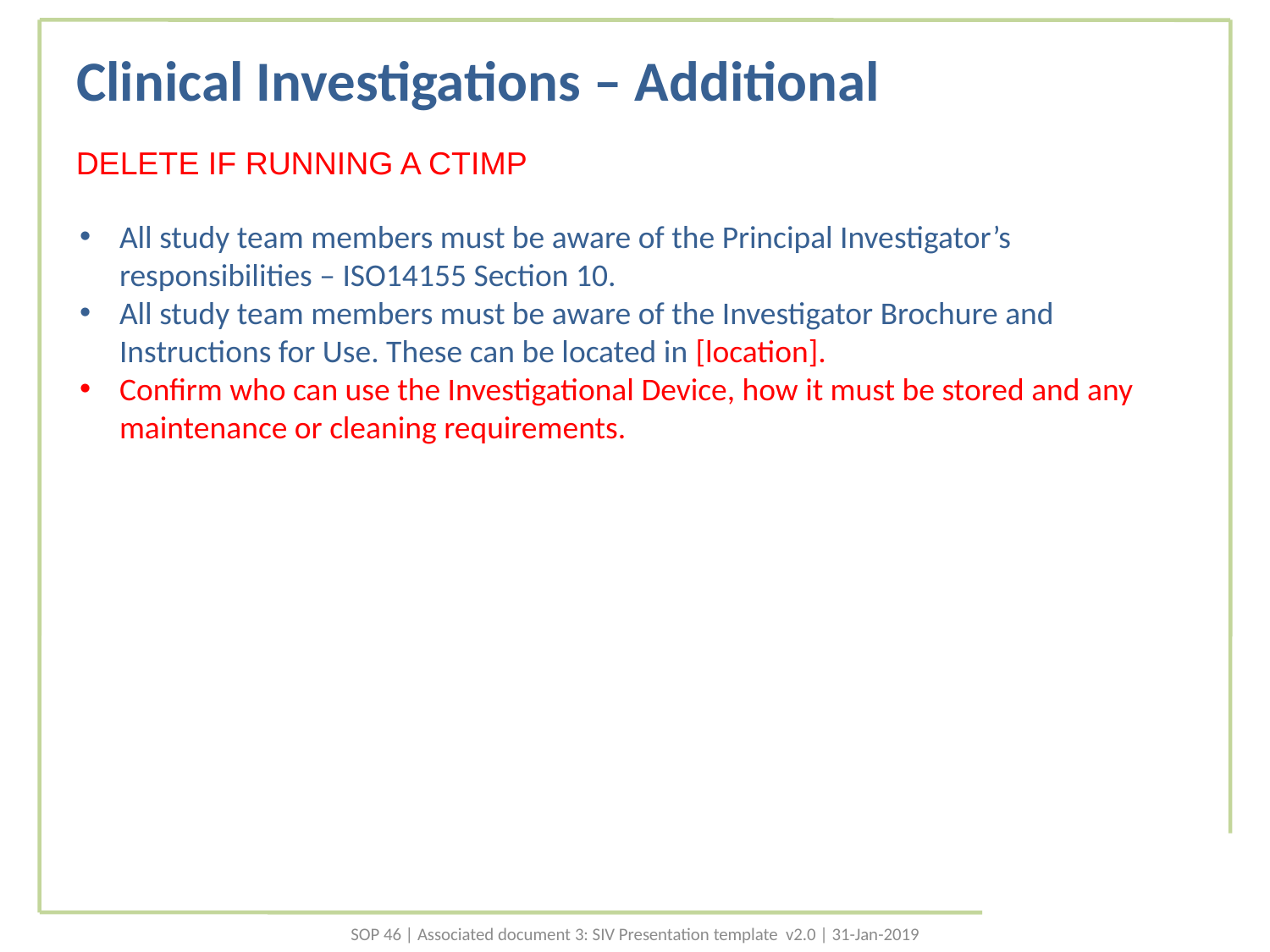

# Clinical Investigations – Additional
DELETE IF RUNNING A CTIMP
All study team members must be aware of the Principal Investigator’s responsibilities – ISO14155 Section 10.
All study team members must be aware of the Investigator Brochure and Instructions for Use. These can be located in [location].
Confirm who can use the Investigational Device, how it must be stored and any maintenance or cleaning requirements.
SOP 46 | Associated document 3: SIV Presentation template  v2.0 | 31-Jan-2019